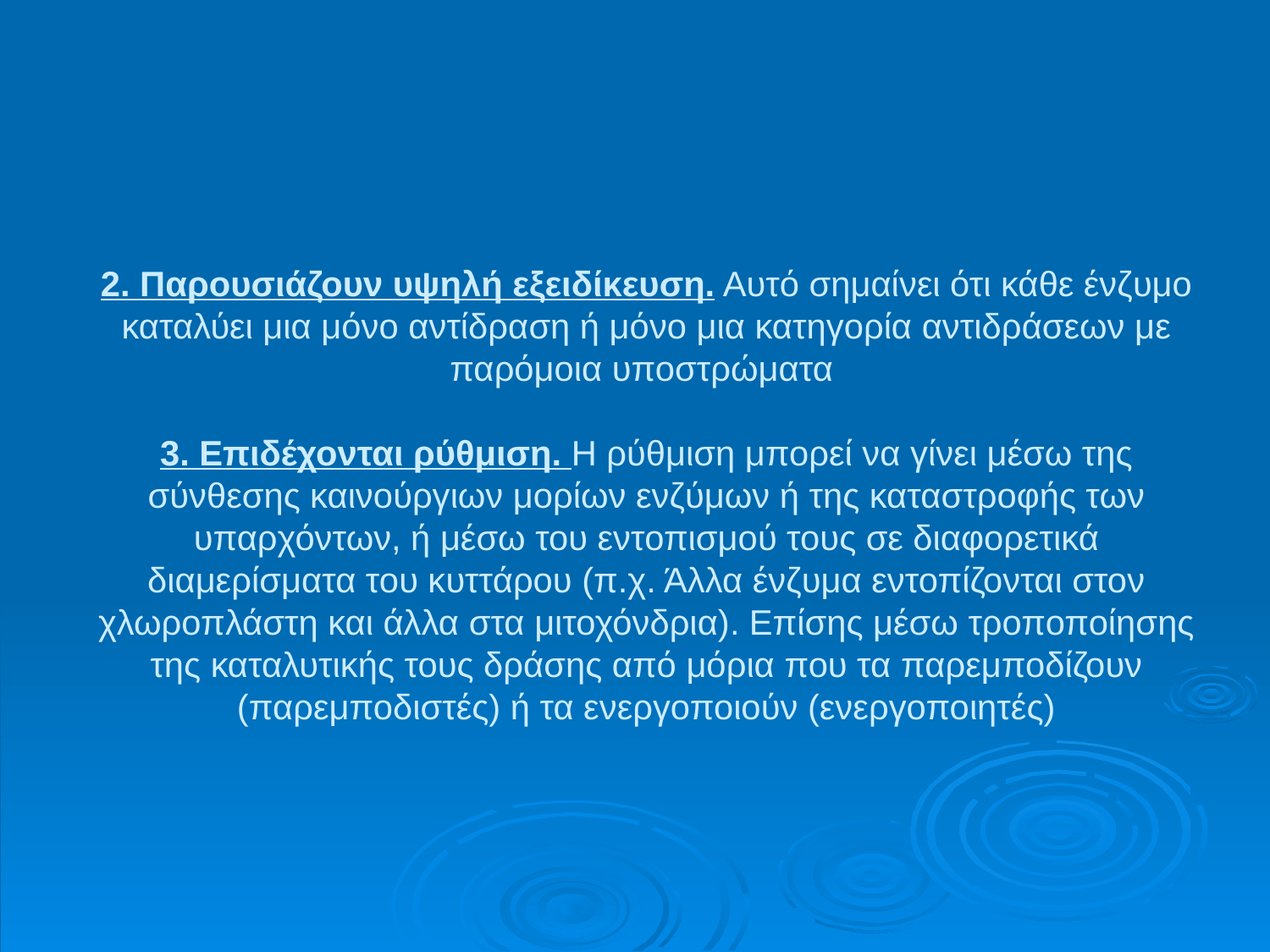

# 2. Παρουσιάζουν υψηλή εξειδίκευση. Αυτό σημαίνει ότι κάθε ένζυμο καταλύει μια μόνο αντίδραση ή μόνο μια κατηγορία αντιδράσεων με παρόμοια υποστρώματα 3. Επιδέχονται ρύθμιση. Η ρύθμιση μπορεί να γίνει μέσω της σύνθεσης καινούργιων μορίων ενζύμων ή της καταστροφής των υπαρχόντων, ή μέσω του εντοπισμού τους σε διαφορετικά διαμερίσματα του κυττάρου (π.χ. Άλλα ένζυμα εντοπίζονται στον χλωροπλάστη και άλλα στα μιτοχόνδρια). Επίσης μέσω τροποποίησης της καταλυτικής τους δράσης από μόρια που τα παρεμποδίζουν (παρεμποδιστές) ή τα ενεργοποιούν (ενεργοποιητές)